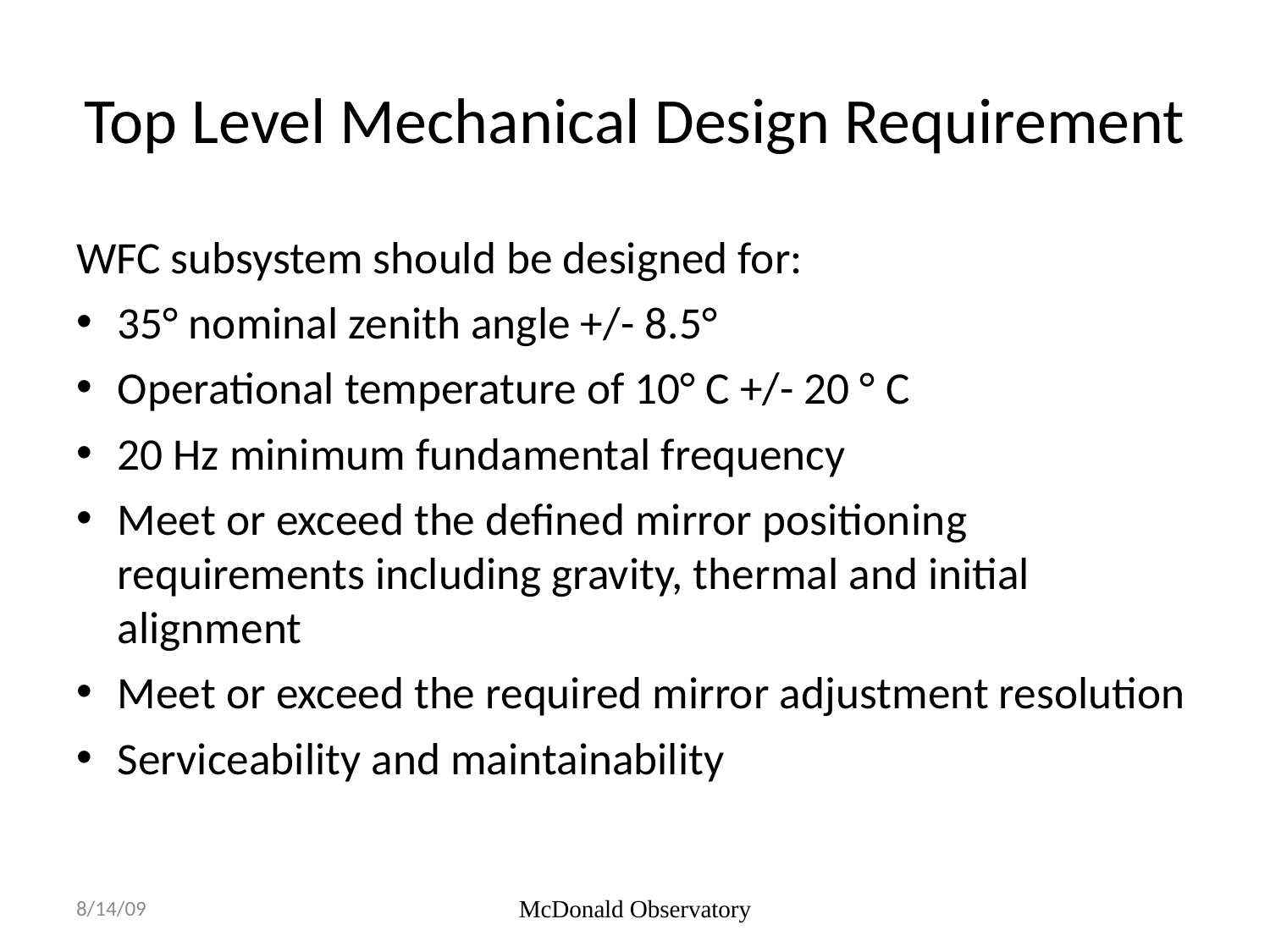

# Top Level Mechanical Design Requirement
WFC subsystem should be designed for:
35° nominal zenith angle +/- 8.5°
Operational temperature of 10° C +/- 20 ° C
20 Hz minimum fundamental frequency
Meet or exceed the defined mirror positioning requirements including gravity, thermal and initial alignment
Meet or exceed the required mirror adjustment resolution
Serviceability and maintainability
8/14/09
McDonald Observatory